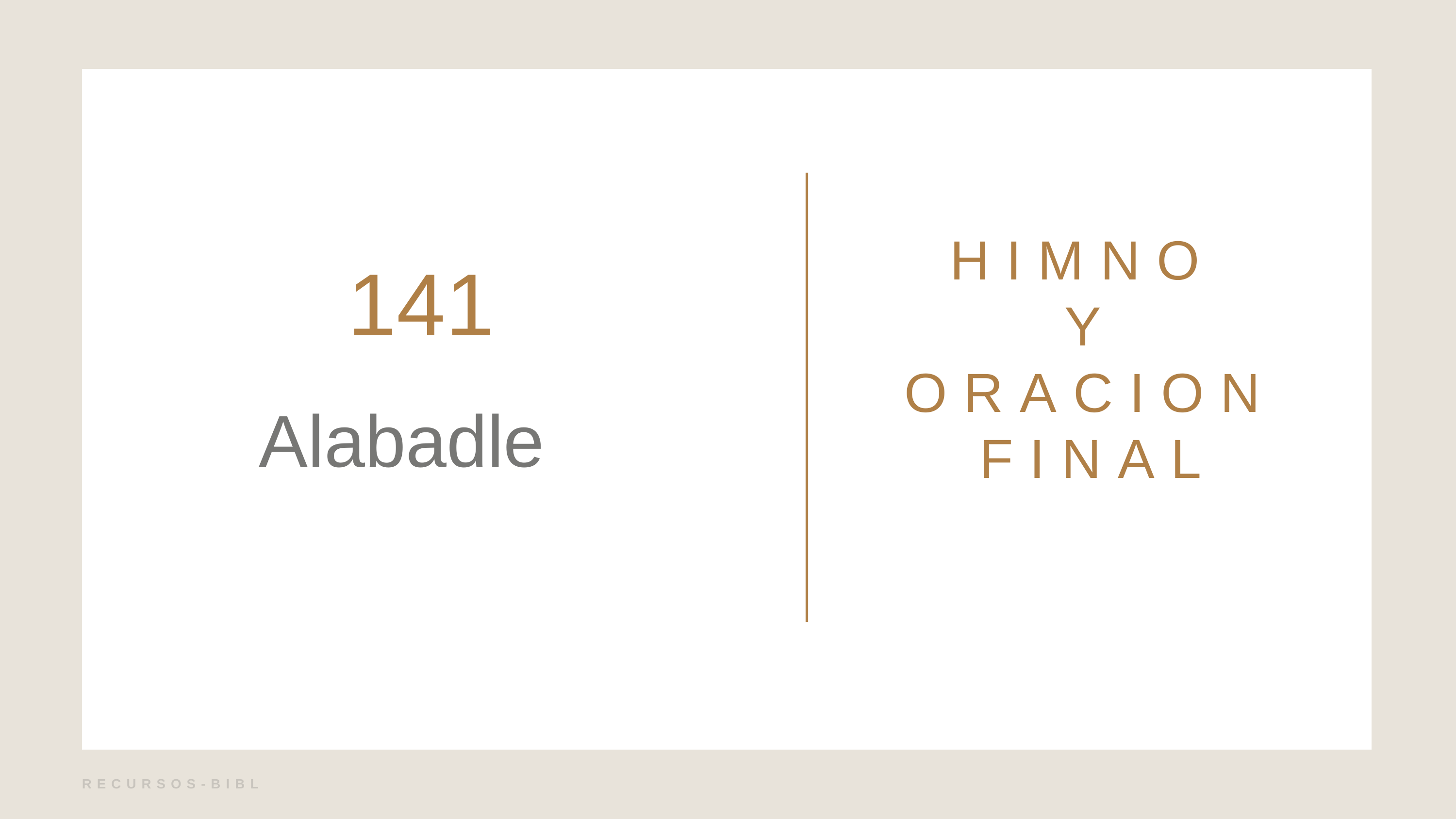

HIMNO
Y ORACION FINAL
141

Alabadle
RECURSOS-BIBLICOS.COM